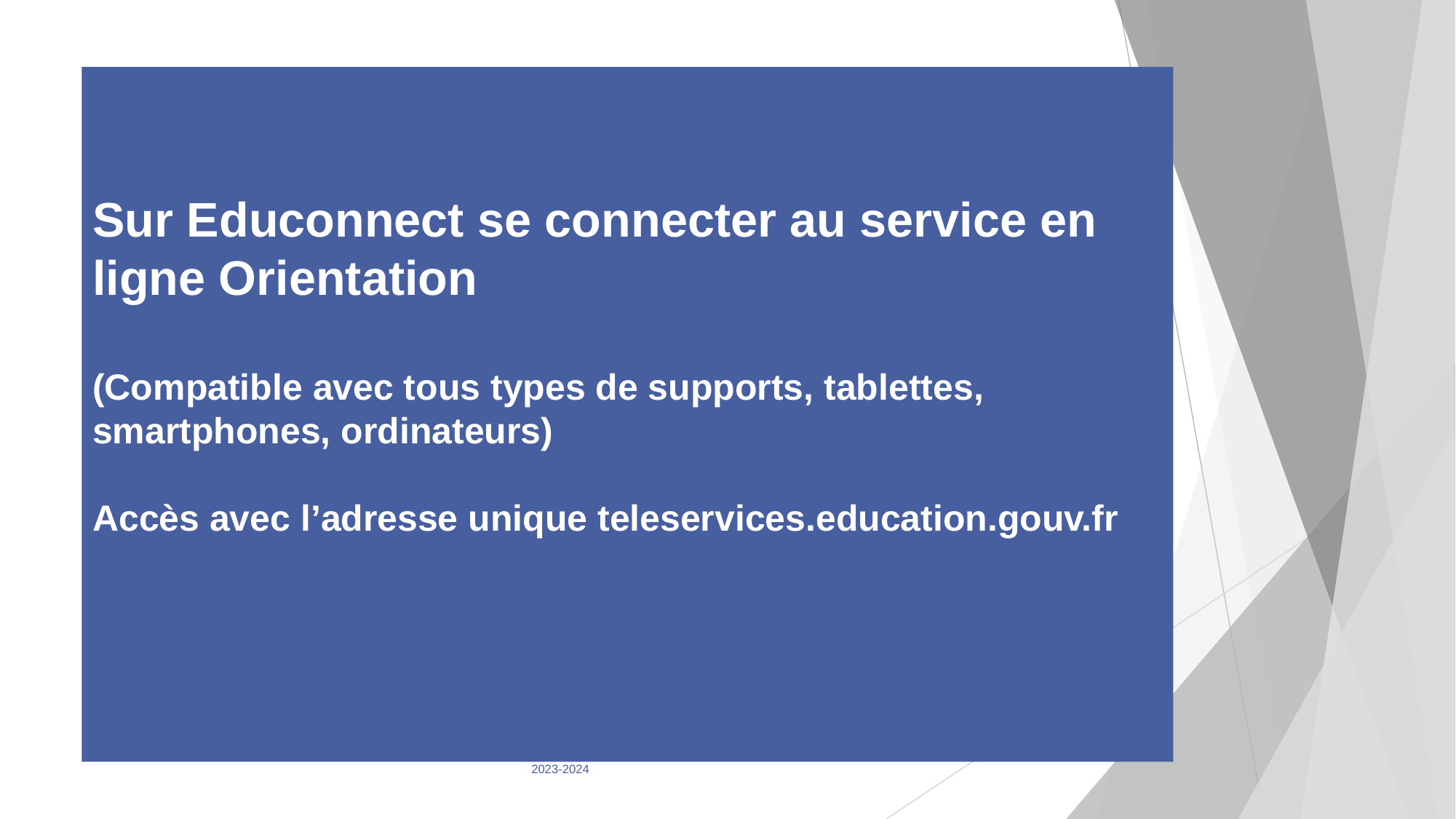

Sur Educonnect se connecter au service en ligne Orientation

(Compatible avec tous types de supports, tablettes,    smartphones, ordinateurs)

Accès avec l’adresse unique teleservices.education.gouv.fr

2023-2024